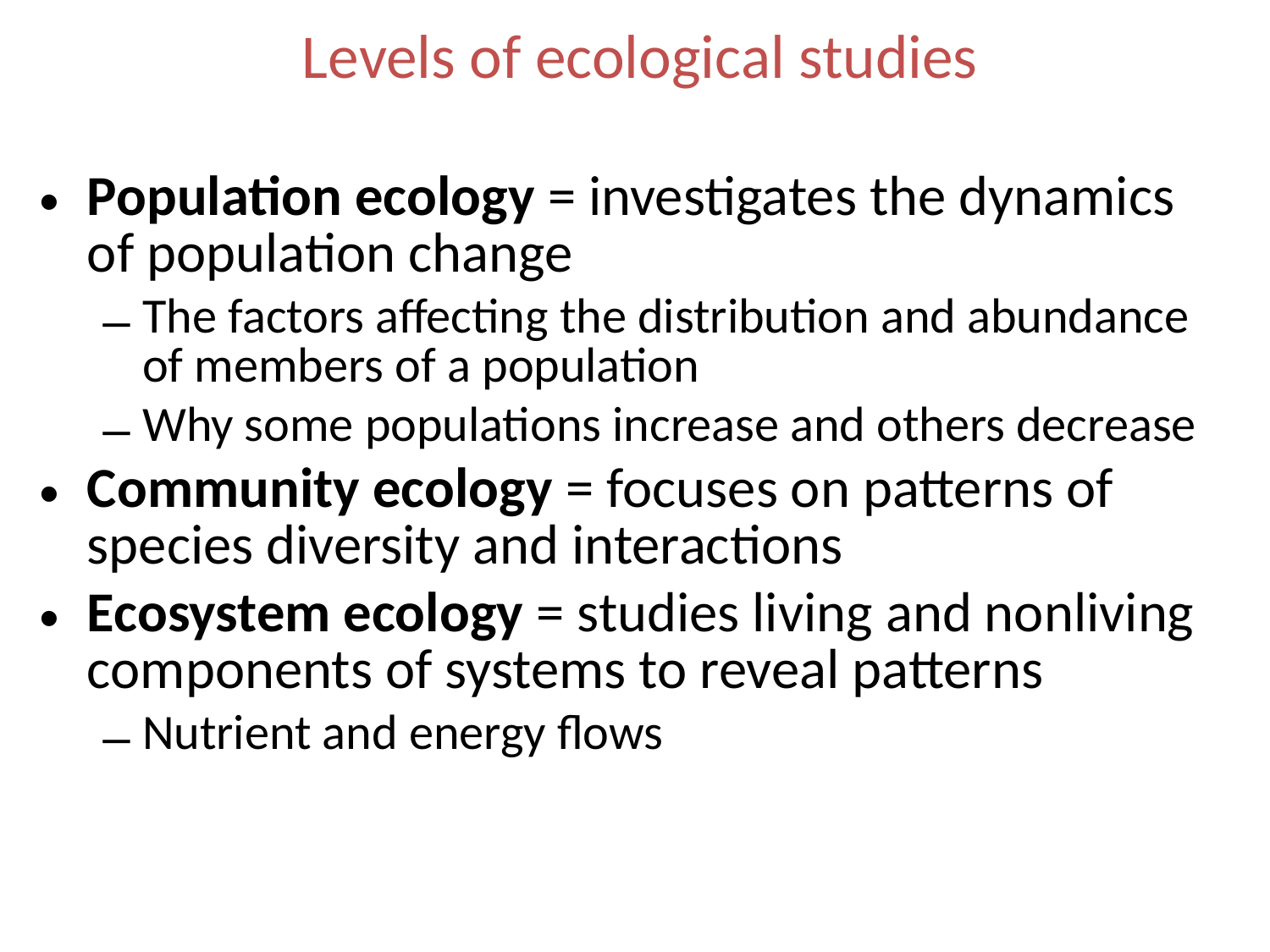

Levels of ecological studies
Population ecology = investigates the dynamics of population change
The factors affecting the distribution and abundance of members of a population
Why some populations increase and others decrease
Community ecology = focuses on patterns of species diversity and interactions
Ecosystem ecology = studies living and nonliving components of systems to reveal patterns
Nutrient and energy flows